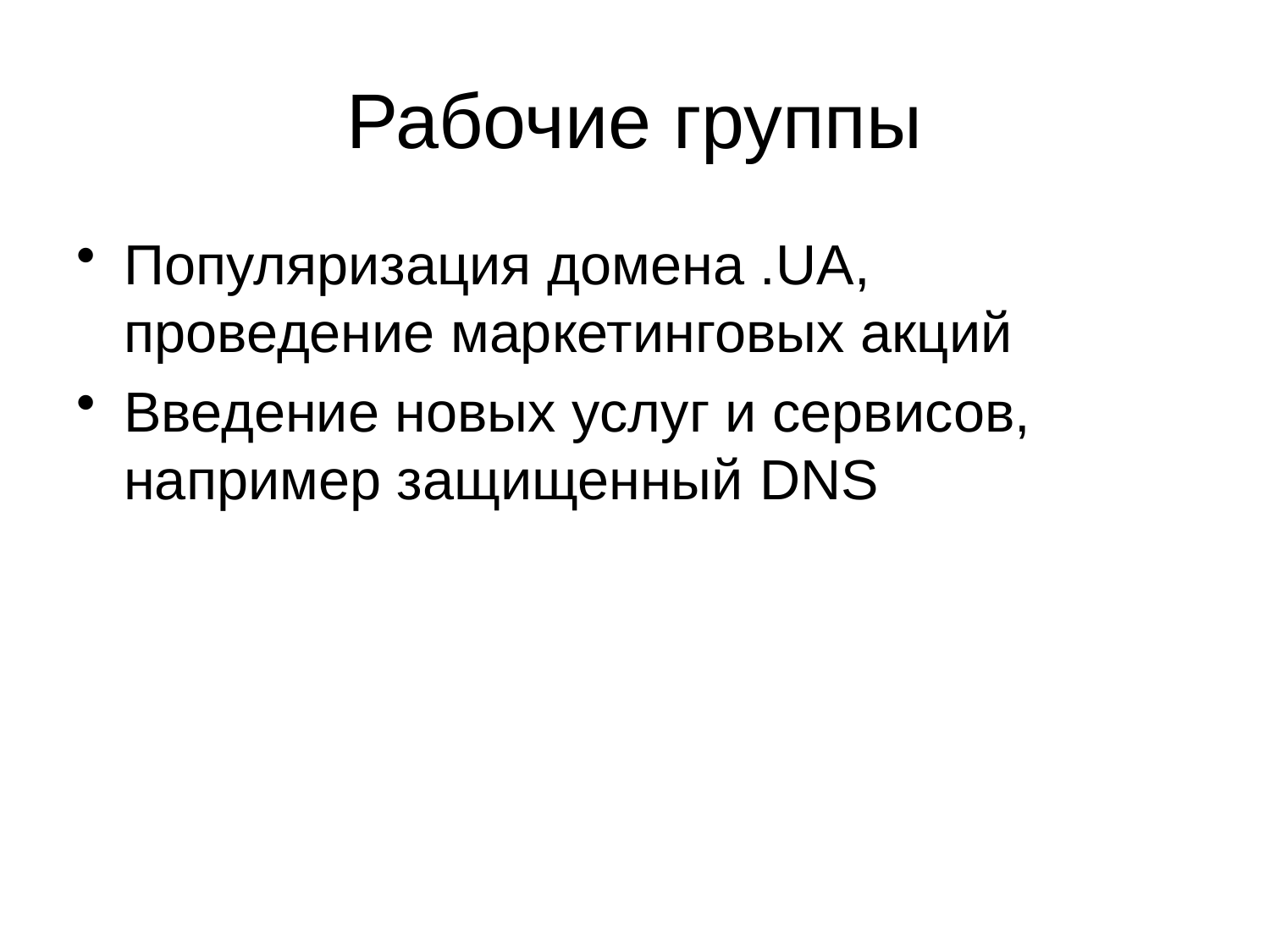

# Рабочие группы
Популяризация домена .UA, проведение маркетинговых акций
Введение новых услуг и сервисов, например защищенный DNS